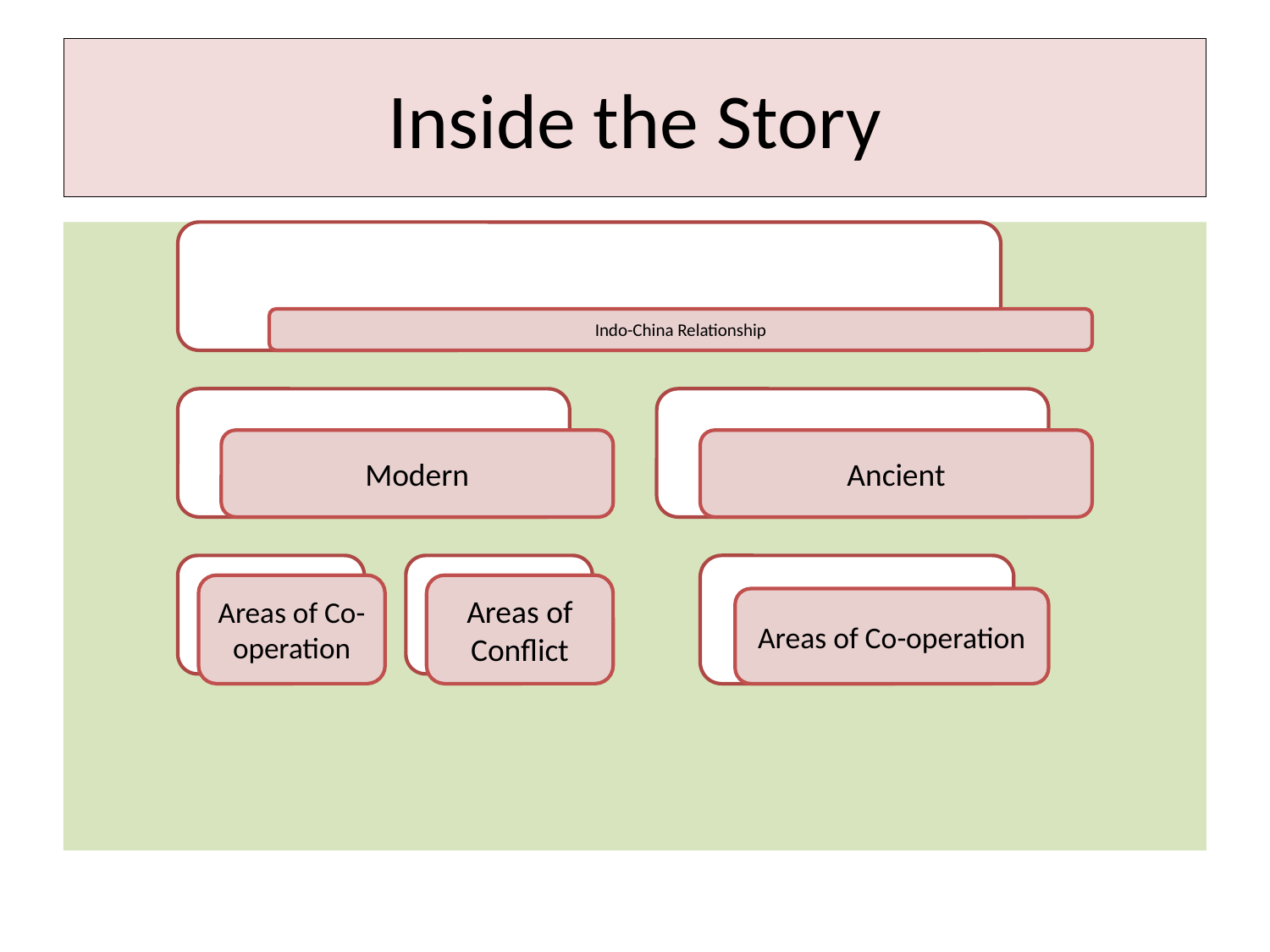

# Inside the Story
Indo-China Relationship
Modern
Areas of Co-operation
Areas of Conflict
Ancient
Areas of Co-operation